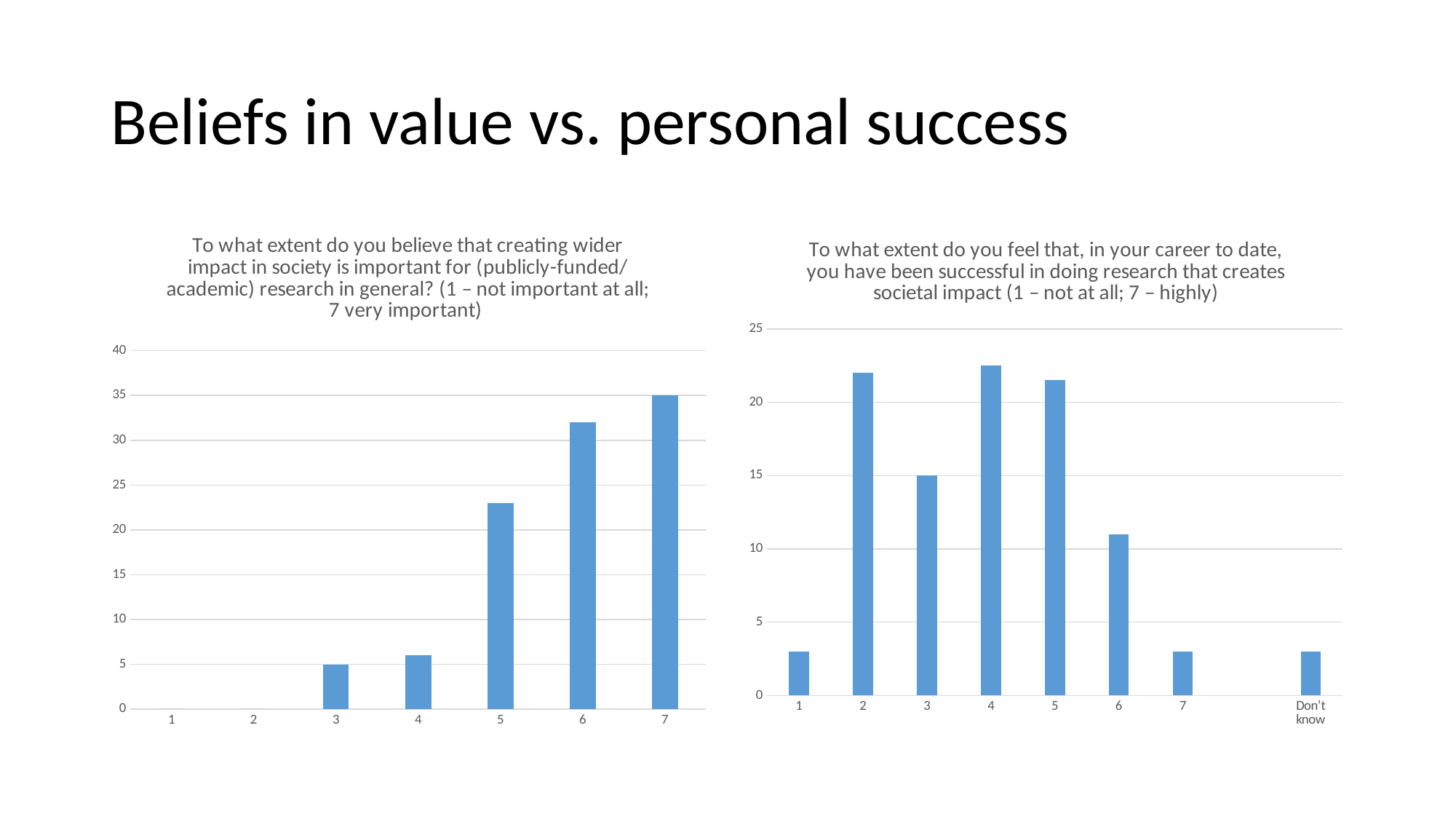

# Beliefs in value vs. personal success

### Chart: To what extent do you believe that creating wider impact in society is important for (publicly-funded/ academic) research in general? (1 – not important at all; 7 very important)

| Category |  |
|---|---|
| 1 | 0.0 |
| 2 | 0.0 |
| 3 | 5.0 |
| 4 | 6.0 |
| 5 | 23.0 |
| 6 | 32.0 |
| 7 | 35.0 |

### Chart: To what extent do you feel that, in your career to date, you have been successful in doing research that creates societal impact (1 – not at all; 7 – highly)

| Category |  |
|---|---|
| 1 | 3.0 |
| 2 | 22.0 |
| 3 | 15.0 |
| 4 | 22.5 |
| 5 | 21.5 |
| 6 | 11.0 |
| 7 | 3.0 |
|  | None |
| Don’t know | 3.0 |